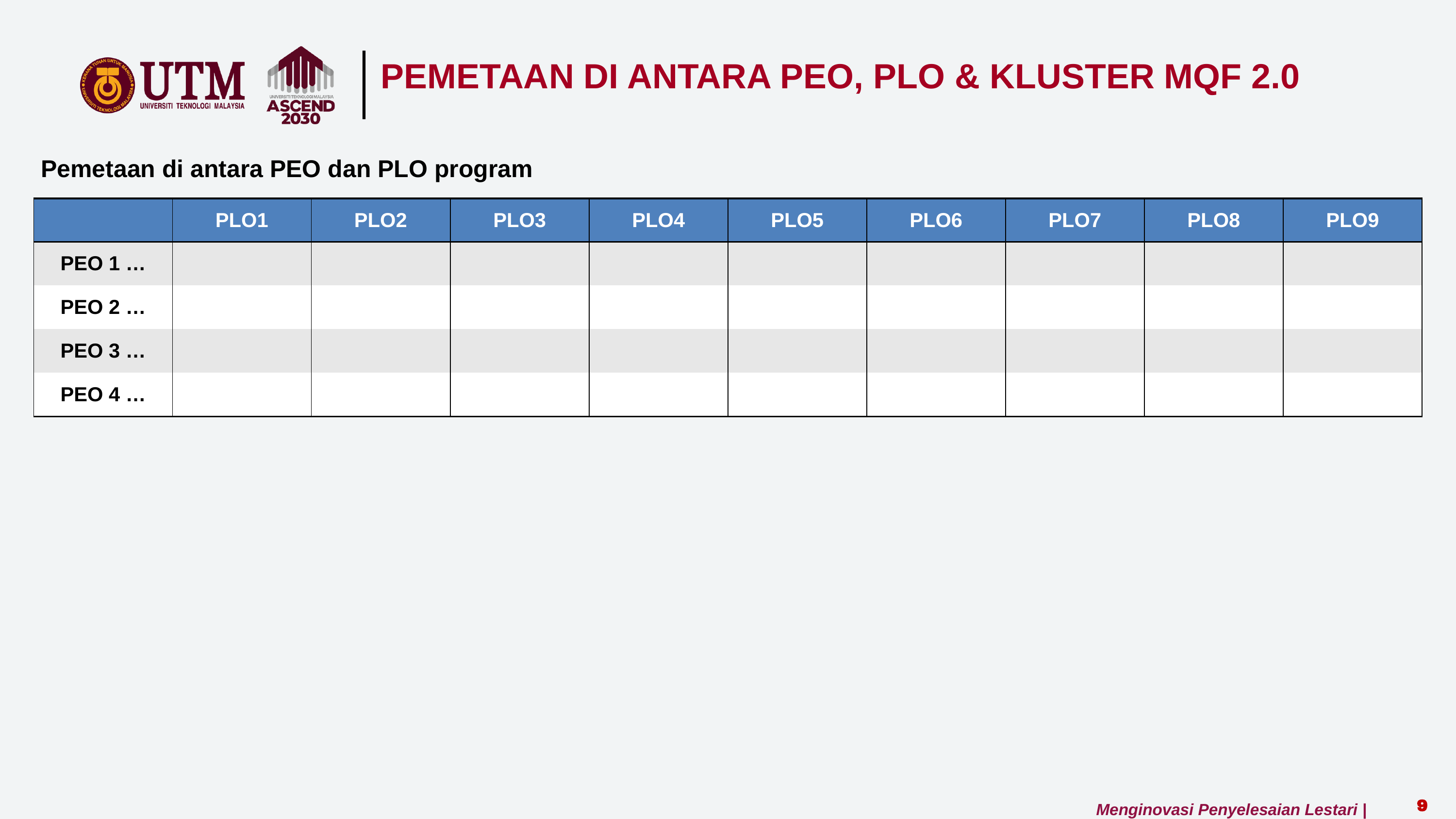

PEMETAAN DI ANTARA PEO, PLO & KLUSTER MQF 2.0
Pemetaan di antara PEO dan PLO program
|  | PLO1 | PLO2 | PLO3 | PLO4 | PLO5 | PLO6 | PLO7 | PLO8 | PLO9 |
| --- | --- | --- | --- | --- | --- | --- | --- | --- | --- |
| PEO 1 … |  |  |  |  |  |  |  |  |  |
| PEO 2 … |  |  |  |  |  |  |  |  |  |
| PEO 3 … |  |  |  |  |  |  |  |  |  |
| PEO 4 … |  |  |  |  |  |  |  |  |  |